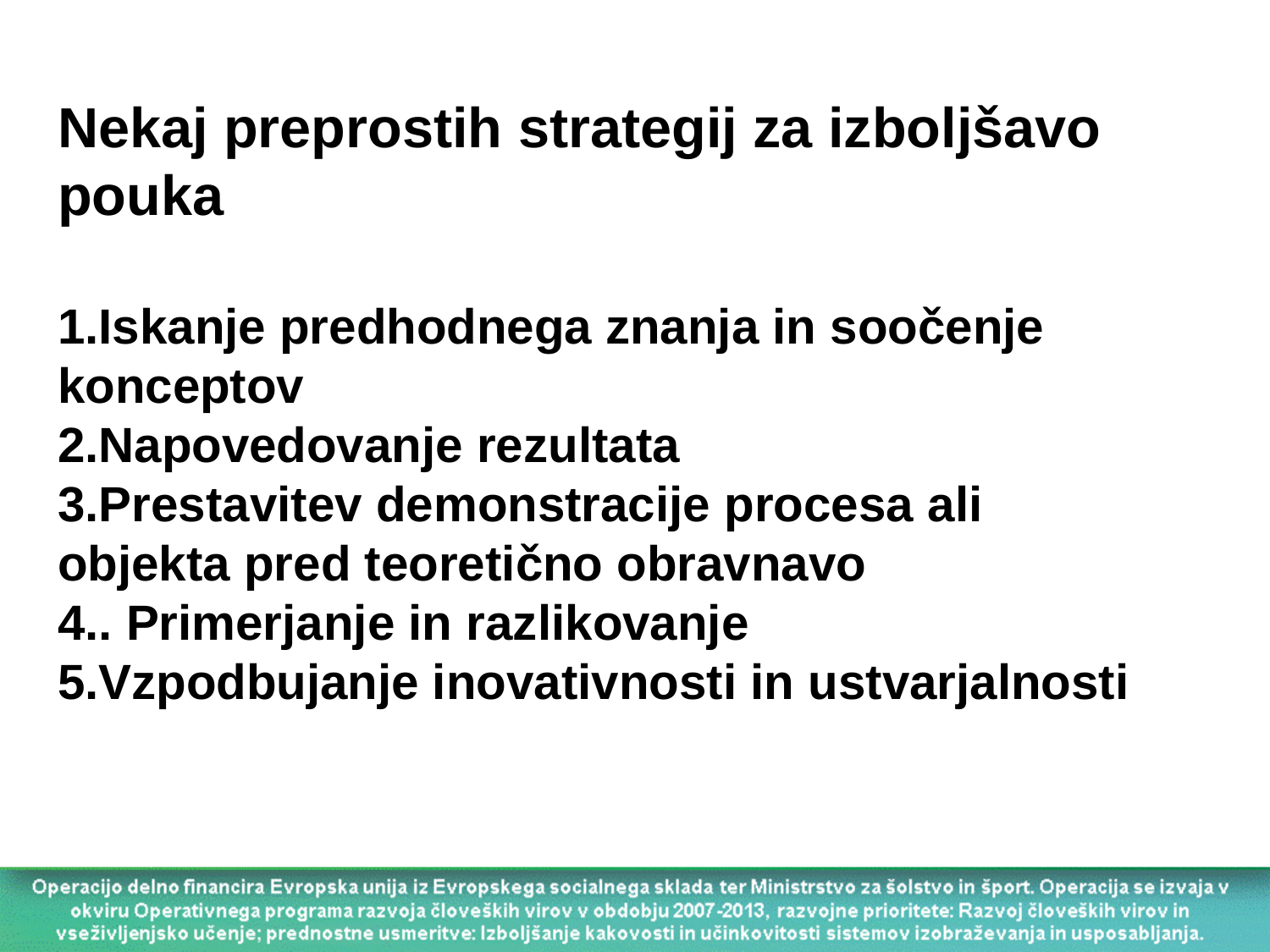

Nekaj preprostih strategij za izboljšavo pouka

Iskanje predhodnega znanja in soočenje konceptov
Napovedovanje rezultata
Prestavitev demonstracije procesa ali objekta pred teoretično obravnavo
. Primerjanje in razlikovanje
Vzpodbujanje inovativnosti in ustvarjalnosti